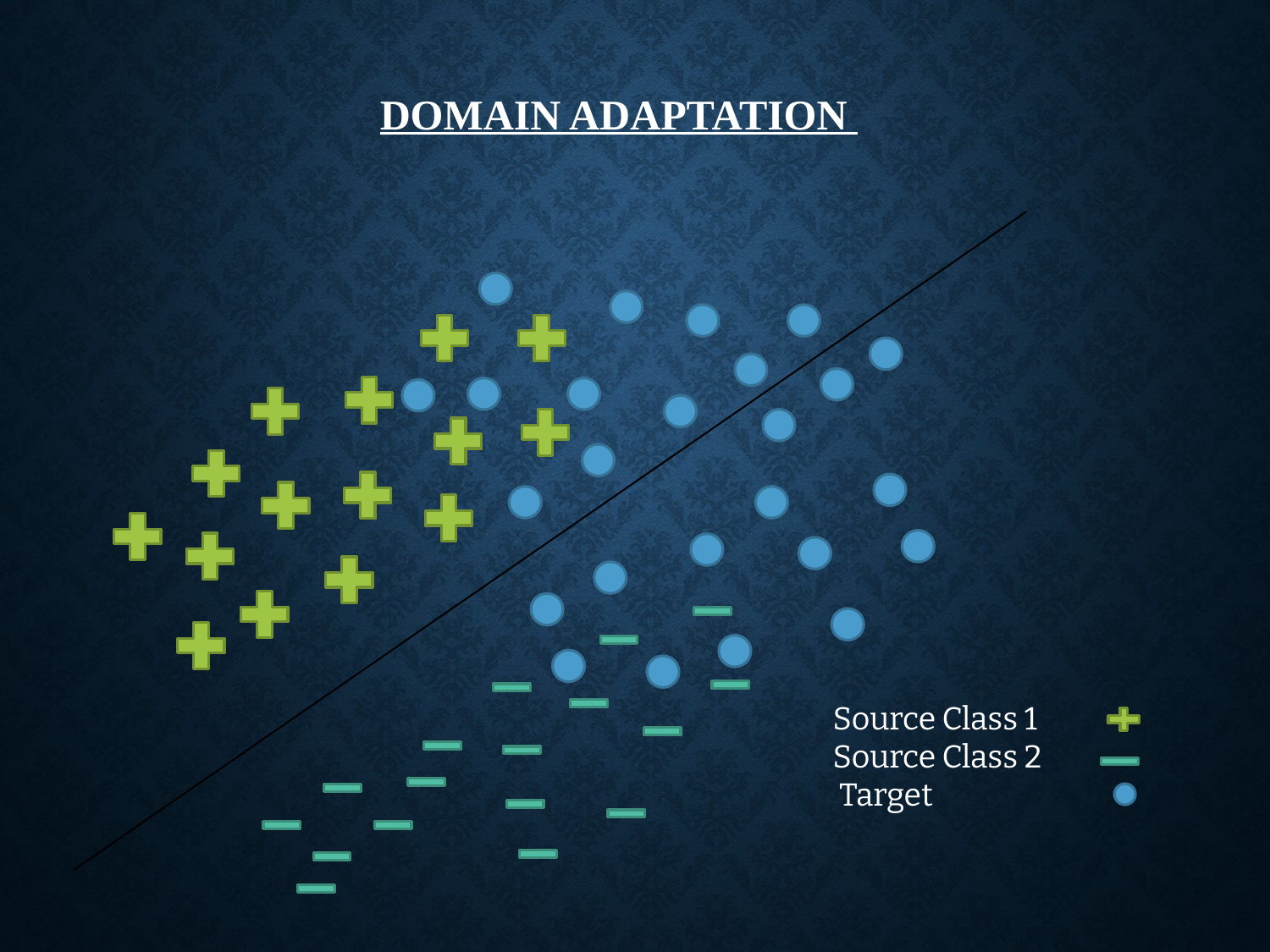

# Domain Adaptation

          Source Class 1
          Source Class 2
           Target